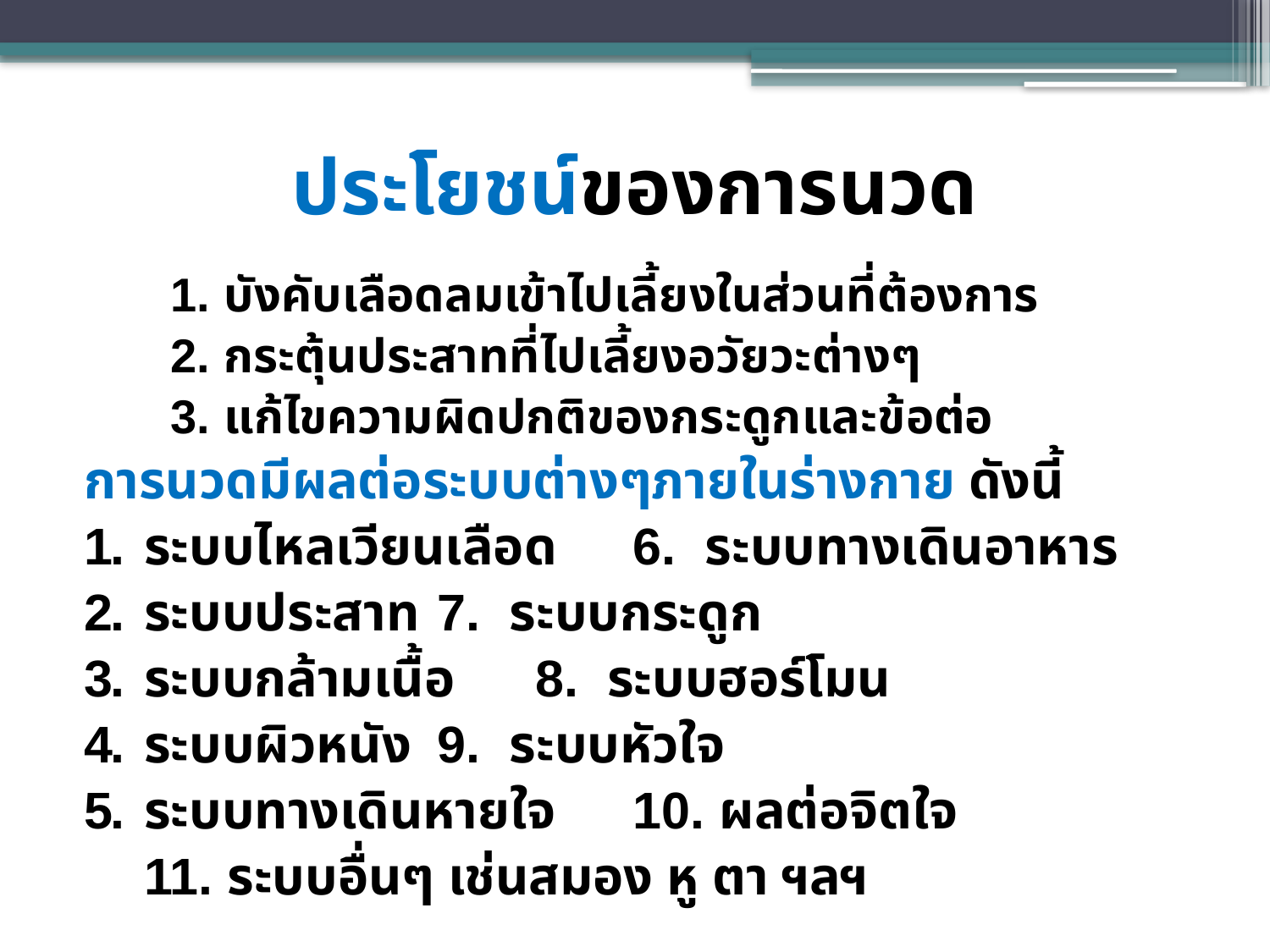

# ประโยชน์ของการนวด
		  1. บังคับเลือดลมเข้าไปเลี้ยงในส่วนที่ต้องการ
		  2. กระตุ้นประสาทที่ไปเลี้ยงอวัยวะต่างๆ
		  3. แก้ไขความผิดปกติของกระดูกและข้อต่อ
การนวดมีผลต่อระบบต่างๆภายในร่างกาย ดังนี้
ระบบไหลเวียนเลือด	6.  ระบบทางเดินอาหาร
ระบบประสาท		7.  ระบบกระดูก
ระบบกล้ามเนื้อ		8.  ระบบฮอร์โมน
ระบบผิวหนัง		9.  ระบบหัวใจ
ระบบทางเดินหายใจ	10. ผลต่อจิตใจ
					11. ระบบอื่นๆ เช่นสมอง หู ตา ฯลฯ